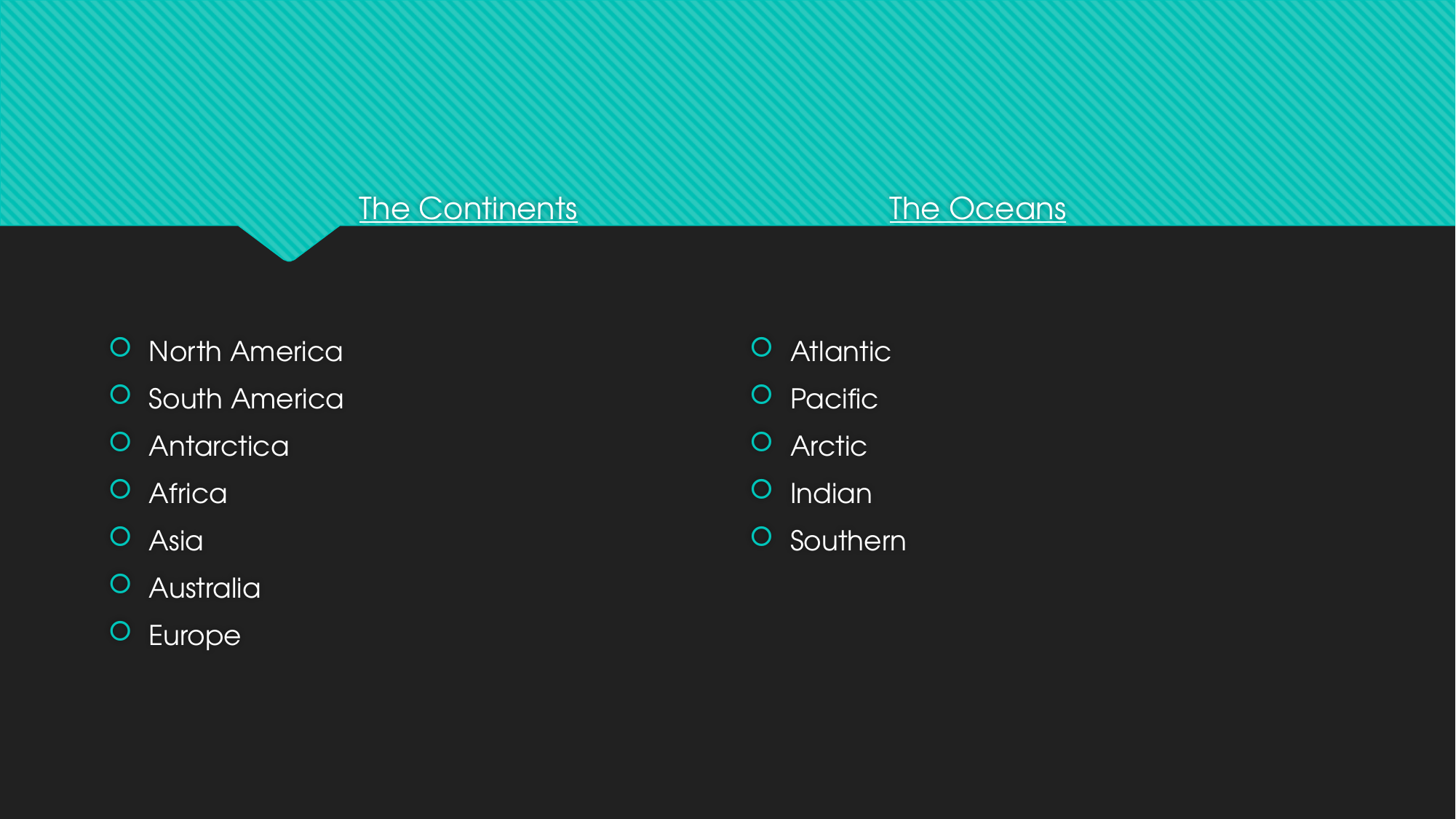

#
The Continents
The Oceans
North America
South America
Antarctica
Africa
Asia
Australia
Europe
Atlantic
Pacific
Arctic
Indian
Southern